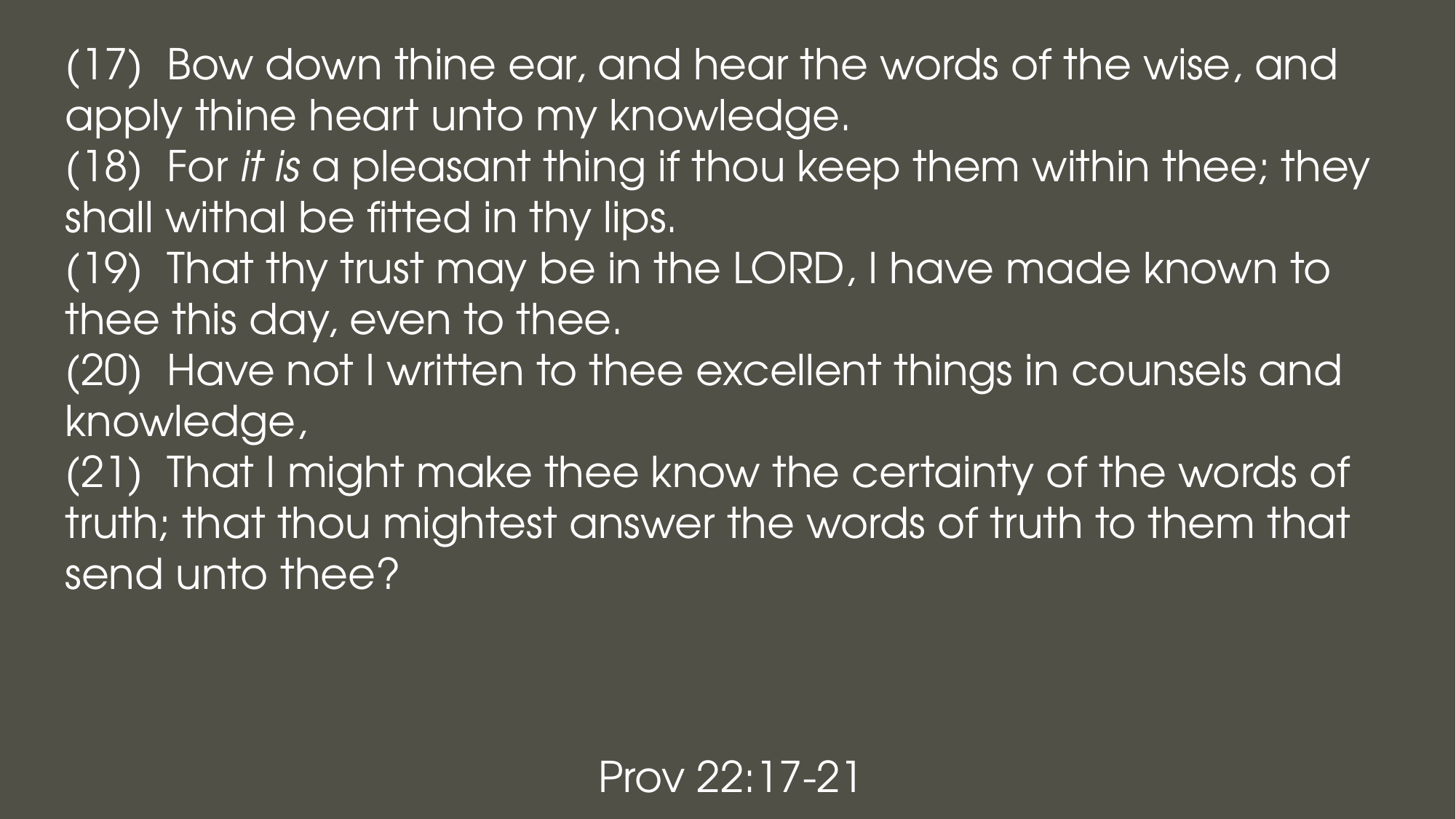

(17)  Bow down thine ear, and hear the words of the wise, and apply thine heart unto my knowledge.
(18)  For it is a pleasant thing if thou keep them within thee; they shall withal be fitted in thy lips.
(19)  That thy trust may be in the LORD, I have made known to thee this day, even to thee.
(20)  Have not I written to thee excellent things in counsels and knowledge,
(21)  That I might make thee know the certainty of the words of truth; that thou mightest answer the words of truth to them that send unto thee?

Prov 22:17-21